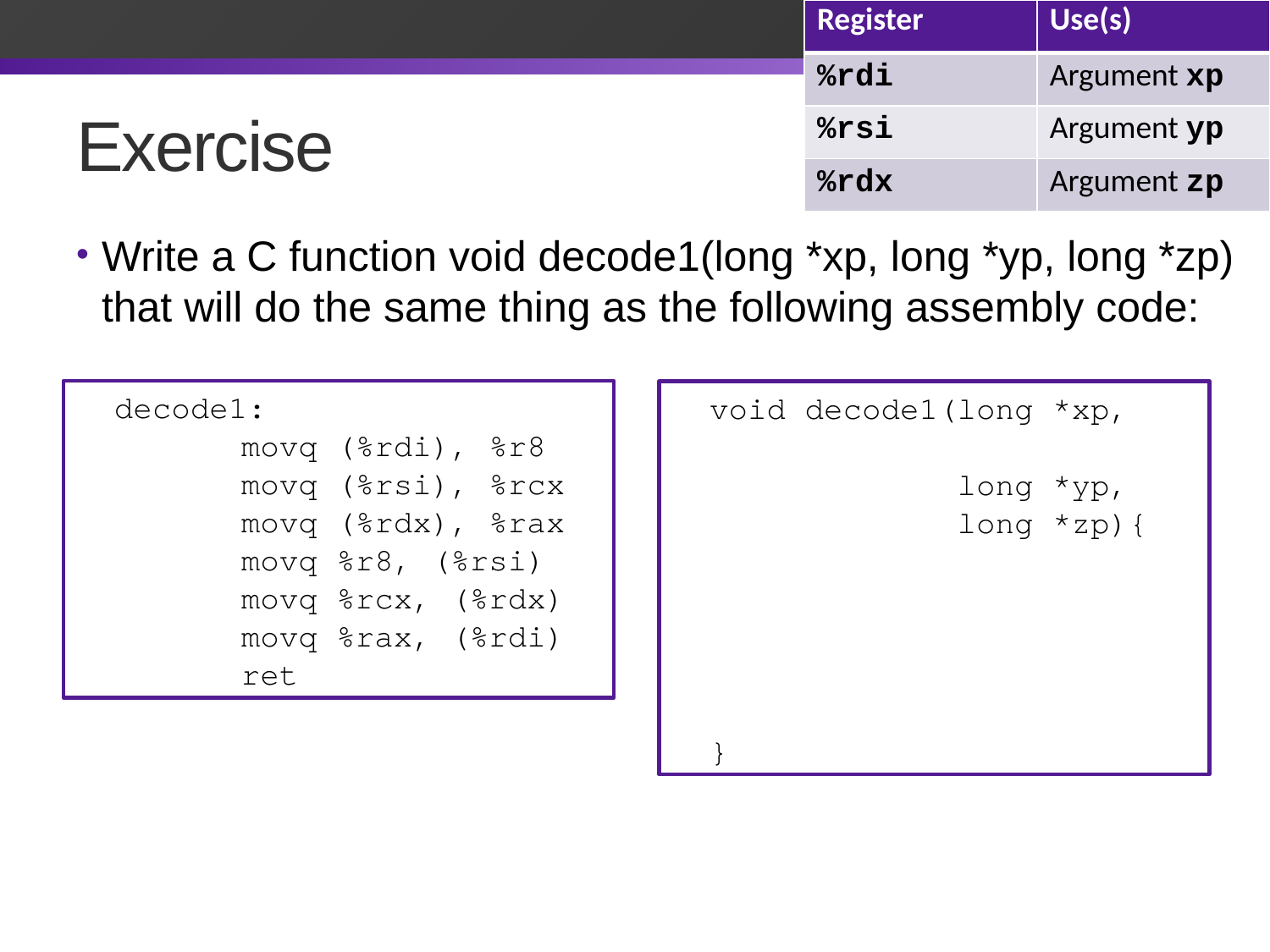

| Register | Use(s) |
| --- | --- |
| %rdi | Argument xp |
| %rsi | Argument yp |
| %rdx | Argument zp |
# Exercise
Write a C function void decode1(long *xp, long *yp, long *zp) that will do the same thing as the following assembly code:

decode1:
	movq (%rdi), %r8
	movq (%rsi), %rcx
	movq (%rdx), %rax
	movq %r8, (%rsi)
	movq %rcx, (%rdx)
	movq %rax, (%rdi)
	ret
void decode1(long *xp,
             long *yp,
             long *zp){

}